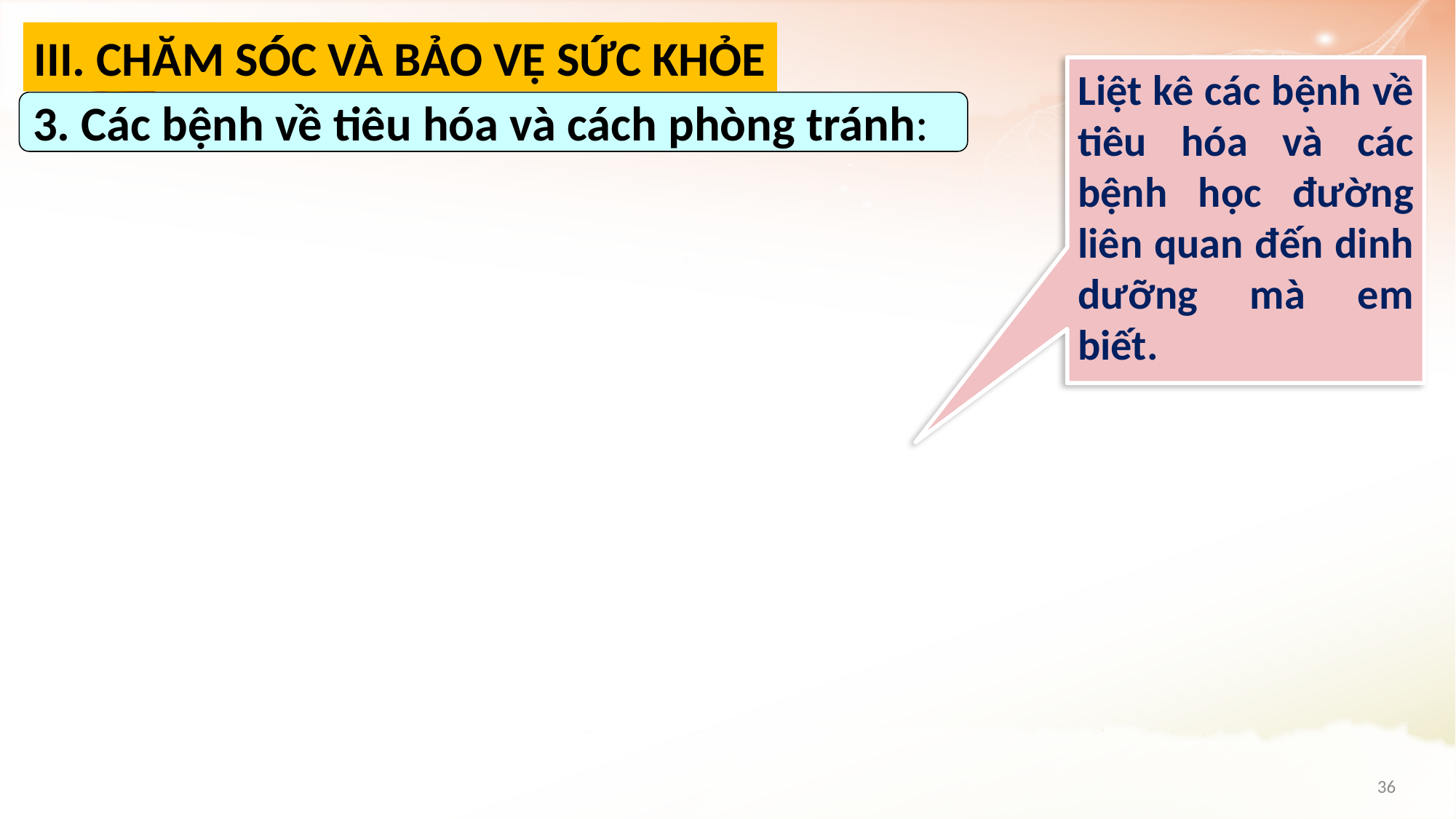

III. CHĂM SÓC VÀ BẢO VỆ SỨC KHỎE
Liệt kê các bệnh về tiêu hóa và các bệnh học đường liên quan đến dinh dưỡng mà em biết.
3. Các bệnh về tiêu hóa và cách phòng tránh:
36